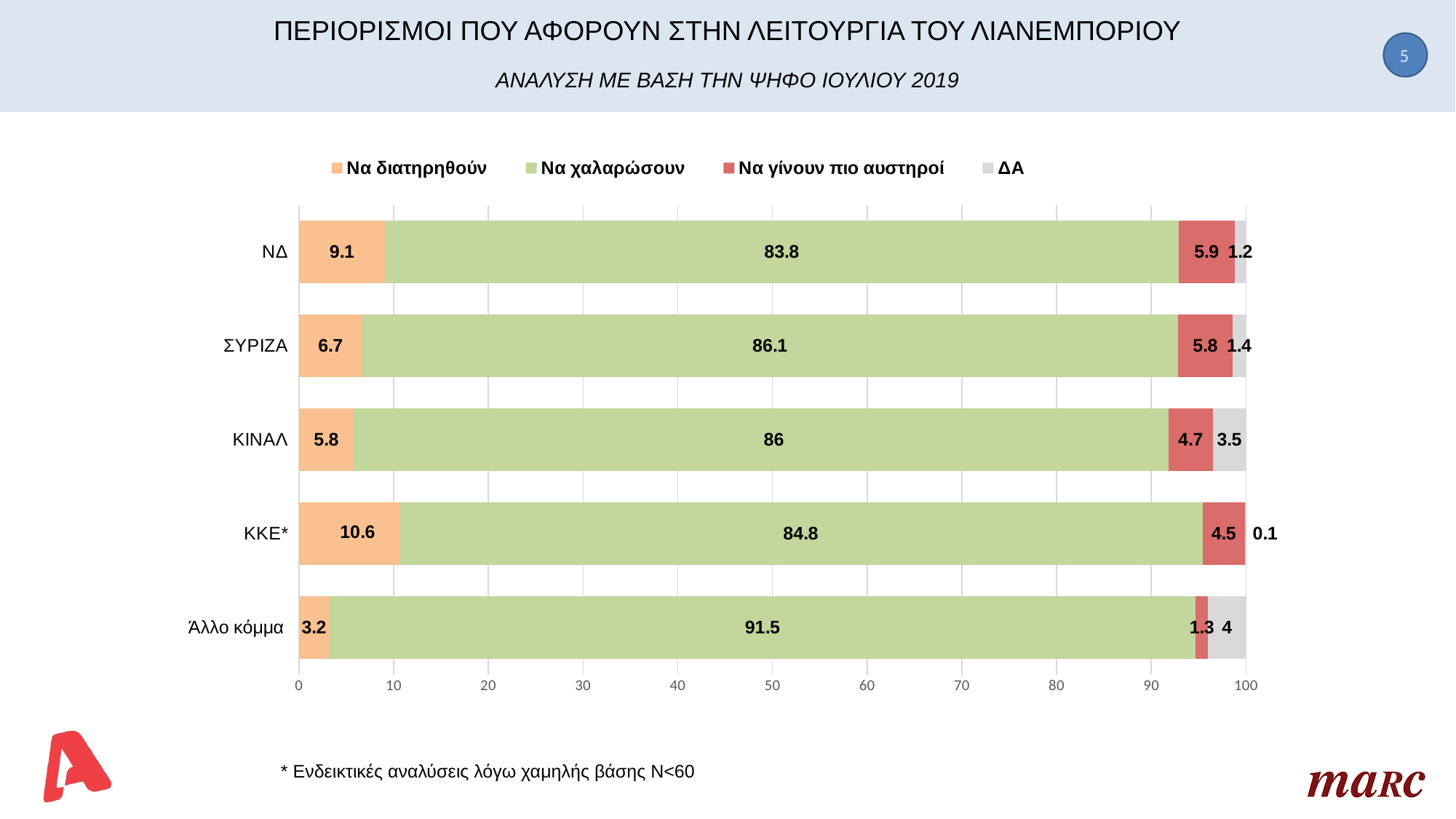

# ΠΕΡΙΟΡΙΣΜΟΙ ΠΟΥ ΑΦΟΡΟΥΝ ΣΤΗΝ ΛΕΙΤΟΥΡΓΙΑ ΤΟΥ ΛΙΑΝΕΜΠΟΡΙΟΥ ΑΝΑΛΥΣΗ ΜΕ ΒΑΣΗ ΤΗΝ ΨΗΦΟ ΙΟΥΛΙΟΥ 2019
5

### Chart

| Category | Να διατηρηθούν | Να χαλαρώσουν | Να γίνουν πιο αυστηροί | ΔΑ |
|---|---|---|---|---|
| ΝΔ | 9.1 | 83.8 | 5.9 | 1.2 |
| ΣΥΡΙΖΑ | 6.7 | 86.1 | 5.8 | 1.4 |
| ΚΙΝΑΛ | 5.8 | 86.0 | 4.7 | 3.5 |
| ΚΚΕ* | 10.6 | 84.8 | 4.5 | 0.1 |
| Άλλο κόμμα  | 3.2 | 91.5 | 1.3 | 4.0 |
* Ενδεικτικές αναλύσεις λόγω χαμηλής βάσης Ν<60